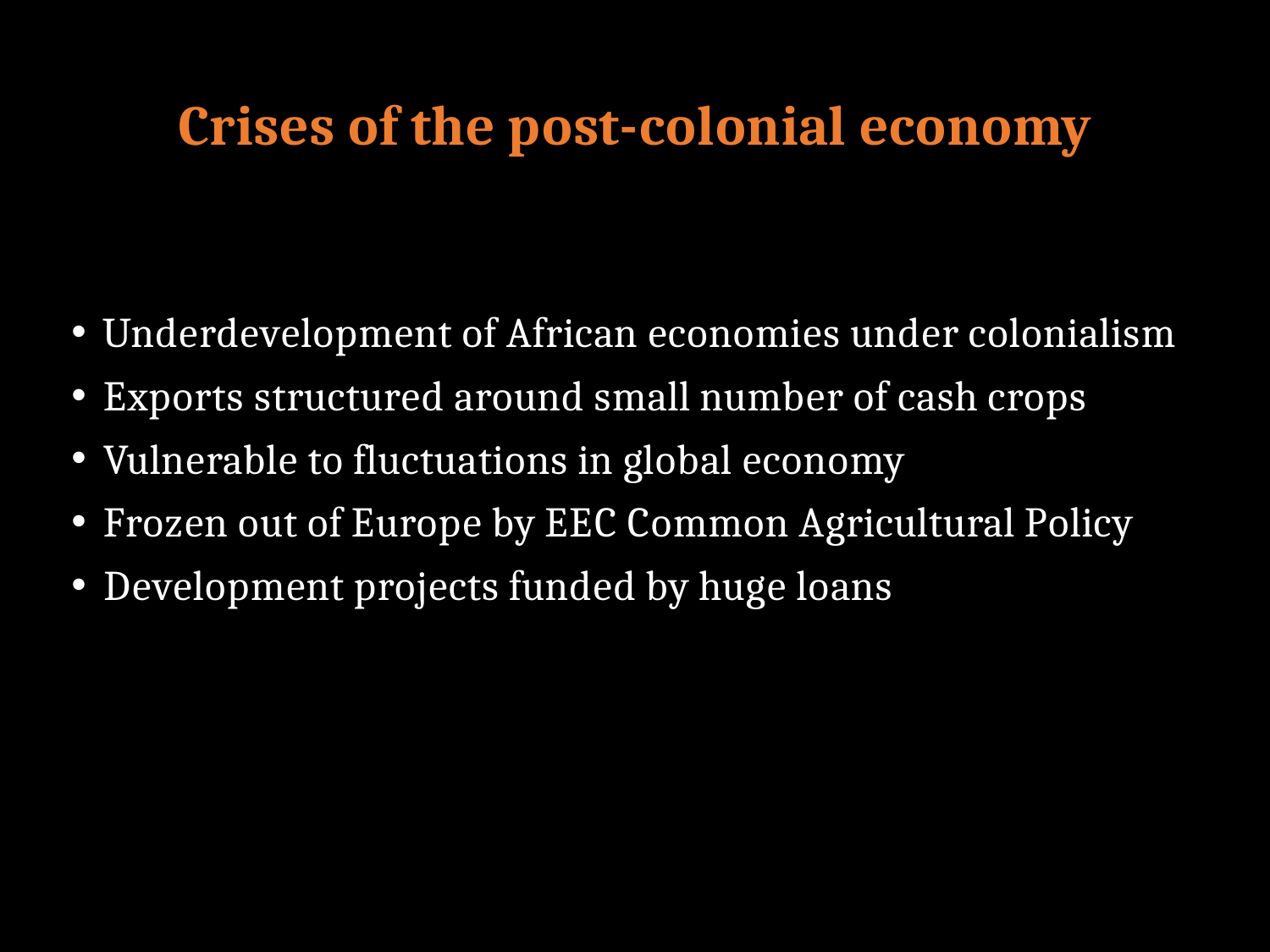

# Crises of the post-colonial economy
Underdevelopment of African economies under colonialism
Exports structured around small number of cash crops
Vulnerable to fluctuations in global economy
Frozen out of Europe by EEC Common Agricultural Policy
Development projects funded by huge loans